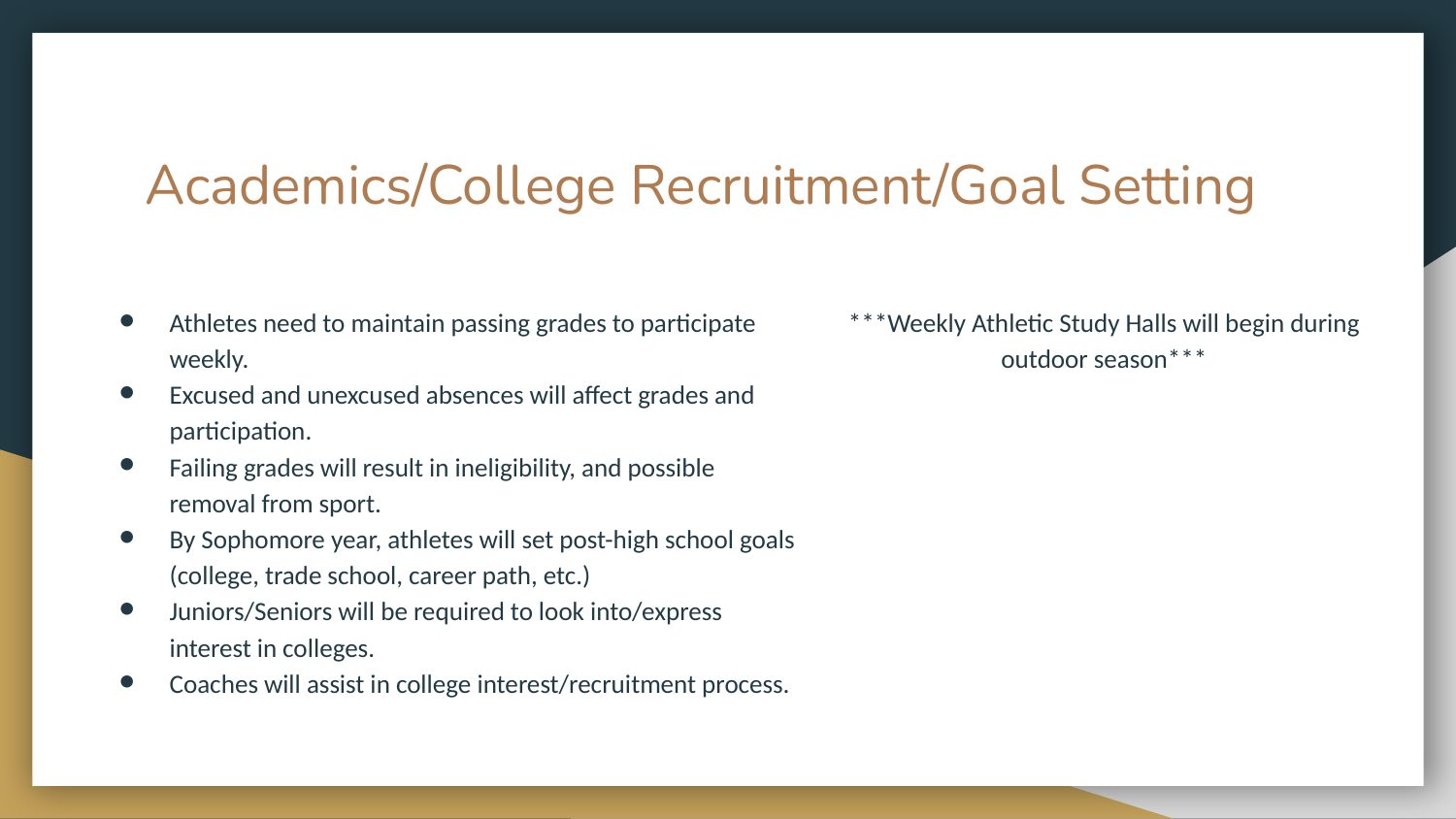

# Academics/College Recruitment/Goal Setting
Athletes need to maintain passing grades to participate weekly.
Excused and unexcused absences will affect grades and participation.
Failing grades will result in ineligibility, and possible removal from sport.
By Sophomore year, athletes will set post-high school goals (college, trade school, career path, etc.)
Juniors/Seniors will be required to look into/express interest in colleges.
Coaches will assist in college interest/recruitment process.

***Weekly Athletic Study Halls will begin during outdoor season***